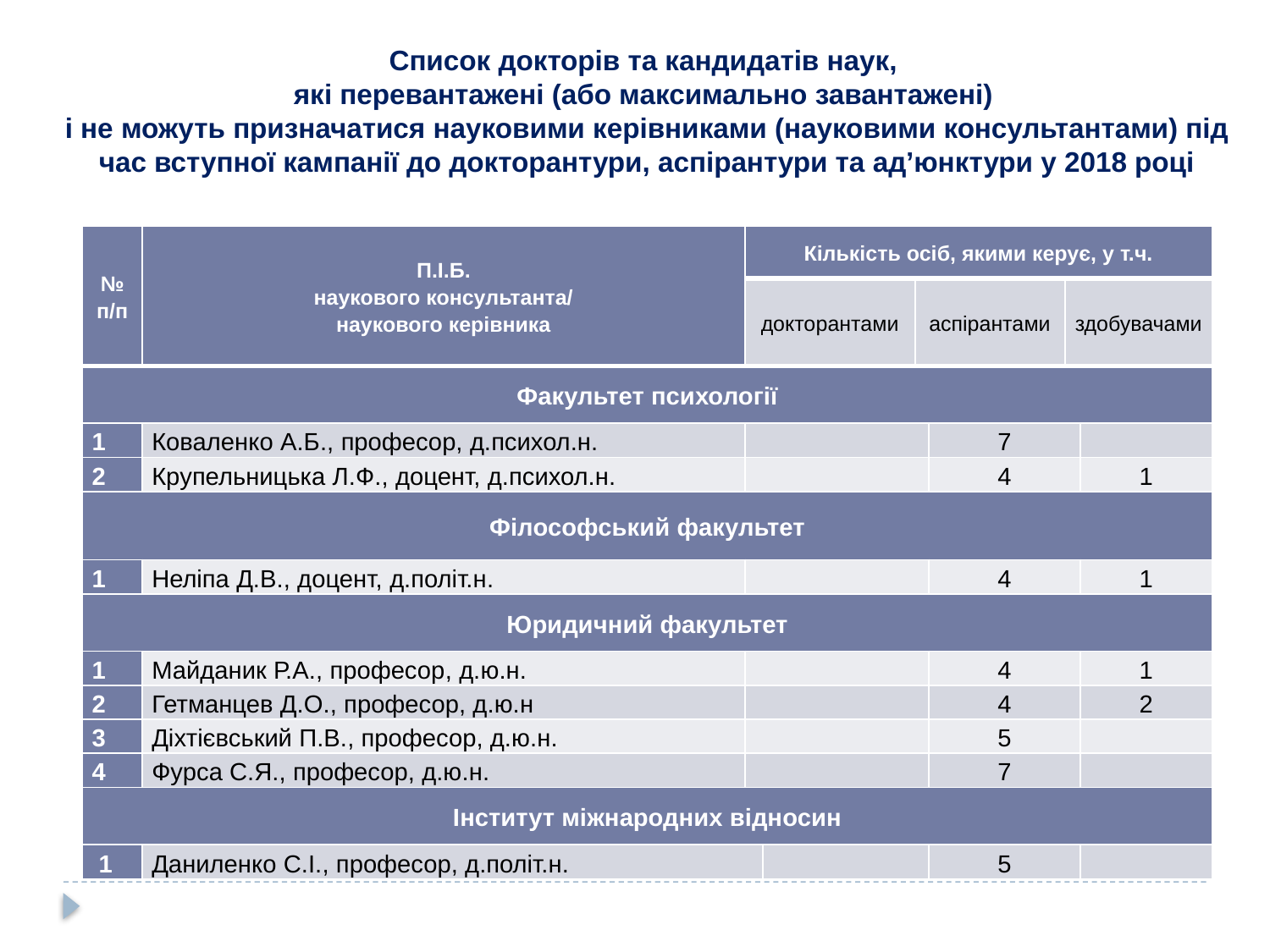

Список докторів та кандидатів наук,
які перевантажені (або максимально завантажені)
і не можуть призначатися науковими керівниками (науковими консультантами) під час вступної кампанії до докторантури, аспірантури та ад’юнктури у 2018 році
| № п/п | П.І.Б. наукового консультанта/ наукового керівника | Кількість осіб, якими керує, у т.ч. |  |  |  |  |  |
| --- | --- | --- | --- | --- | --- | --- | --- |
|  |  | докторантами |  | аспірантами |  | здобувачами |  |
| Факультет психології |  |  |  |  |  |  |  |
| 1 | Коваленко А.Б., професор, д.психол.н. |  |  |  | 7 |  |  |
| 2 | Крупельницька Л.Ф., доцент, д.психол.н. |  |  |  | 4 |  | 1 |
| Філософський факультет |  |  |  |  |  |  |  |
| 1 | Неліпа Д.В., доцент, д.політ.н. |  |  |  | 4 |  | 1 |
| Юридичний факультет |  |  |  |  |  |  |  |
| 1 | Майданик Р.А., професор, д.ю.н. |  |  |  | 4 |  | 1 |
| 2 | Гетманцев Д.О., професор, д.ю.н |  |  |  | 4 |  | 2 |
| 3 | Діхтієвський П.В., професор, д.ю.н. |  |  |  | 5 |  |  |
| 4 | Фурса С.Я., професор, д.ю.н. |  |  |  | 7 |  |  |
| Інститут міжнародних відносин |  |  |  |  |  |  |  |
| 1 | Даниленко С.І., професор, д.політ.н. |  |  |  | 5 |  |  |